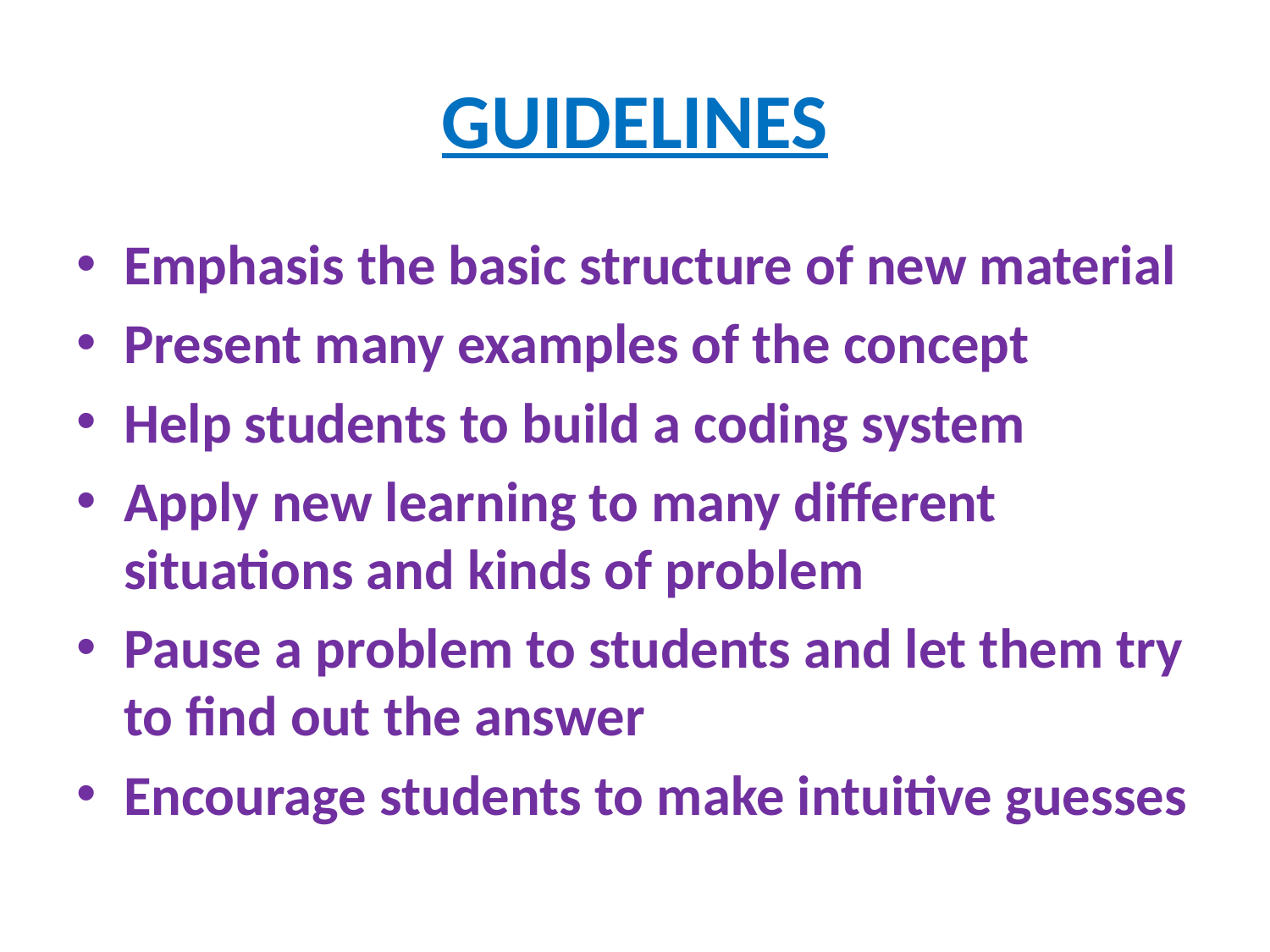

# GUIDELINES
Emphasis the basic structure of new material
Present many examples of the concept
Help students to build a coding system
Apply new learning to many different situations and kinds of problem
Pause a problem to students and let them try to find out the answer
Encourage students to make intuitive guesses